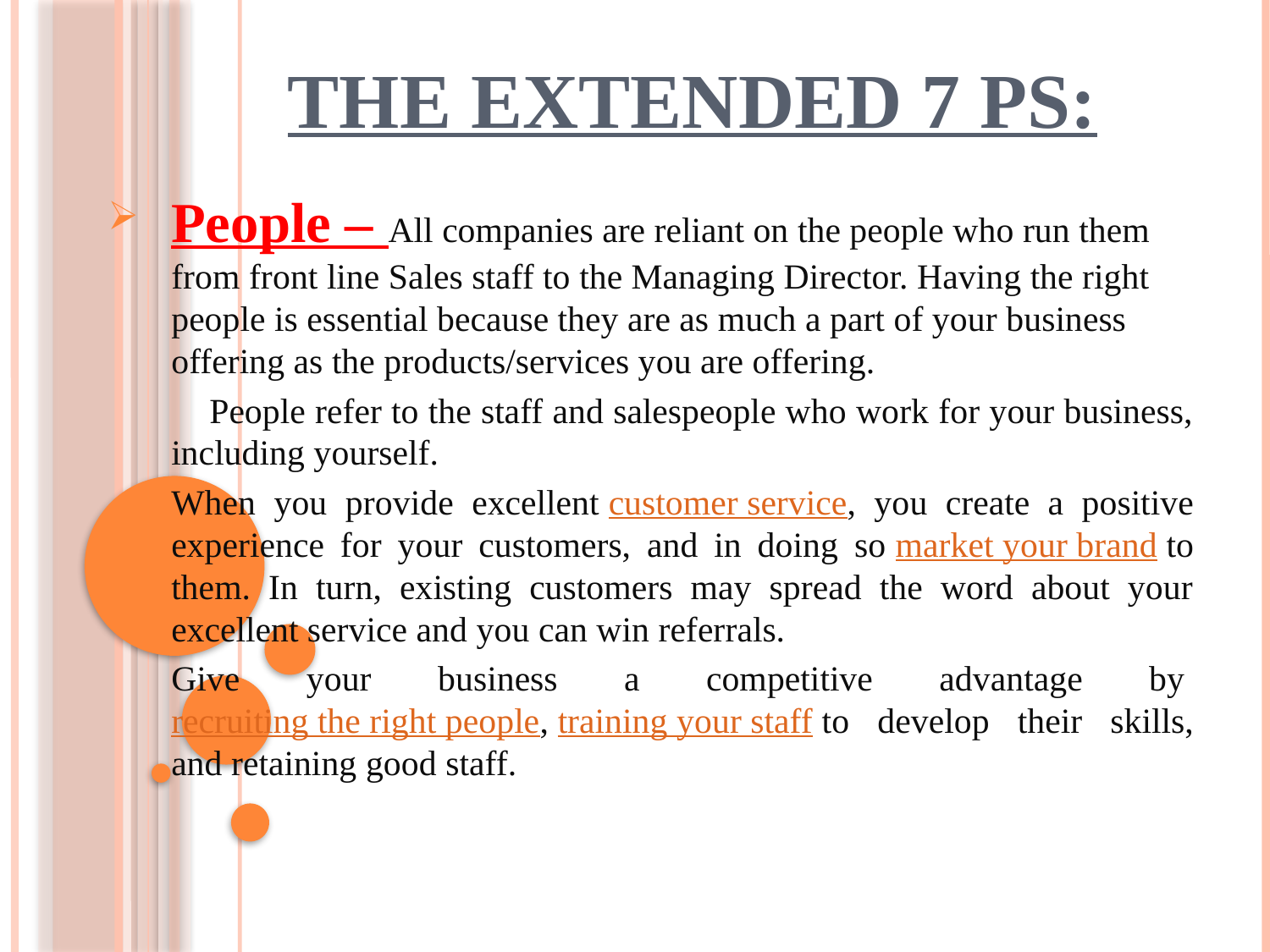

# The extended 7 Ps:
People – All companies are reliant on the people who run them from front line Sales staff to the Managing Director. Having the right people is essential because they are as much a part of your business offering as the products/services you are offering.
    People refer to the staff and salespeople who work for your business, including yourself.
When you provide excellent customer service, you create a positive experience for your customers, and in doing so market your brand to them. In turn, existing customers may spread the word about your excellent service and you can win referrals.
Give your business a competitive advantage by recruiting the right people, training your staff to develop their skills, and retaining good staff.